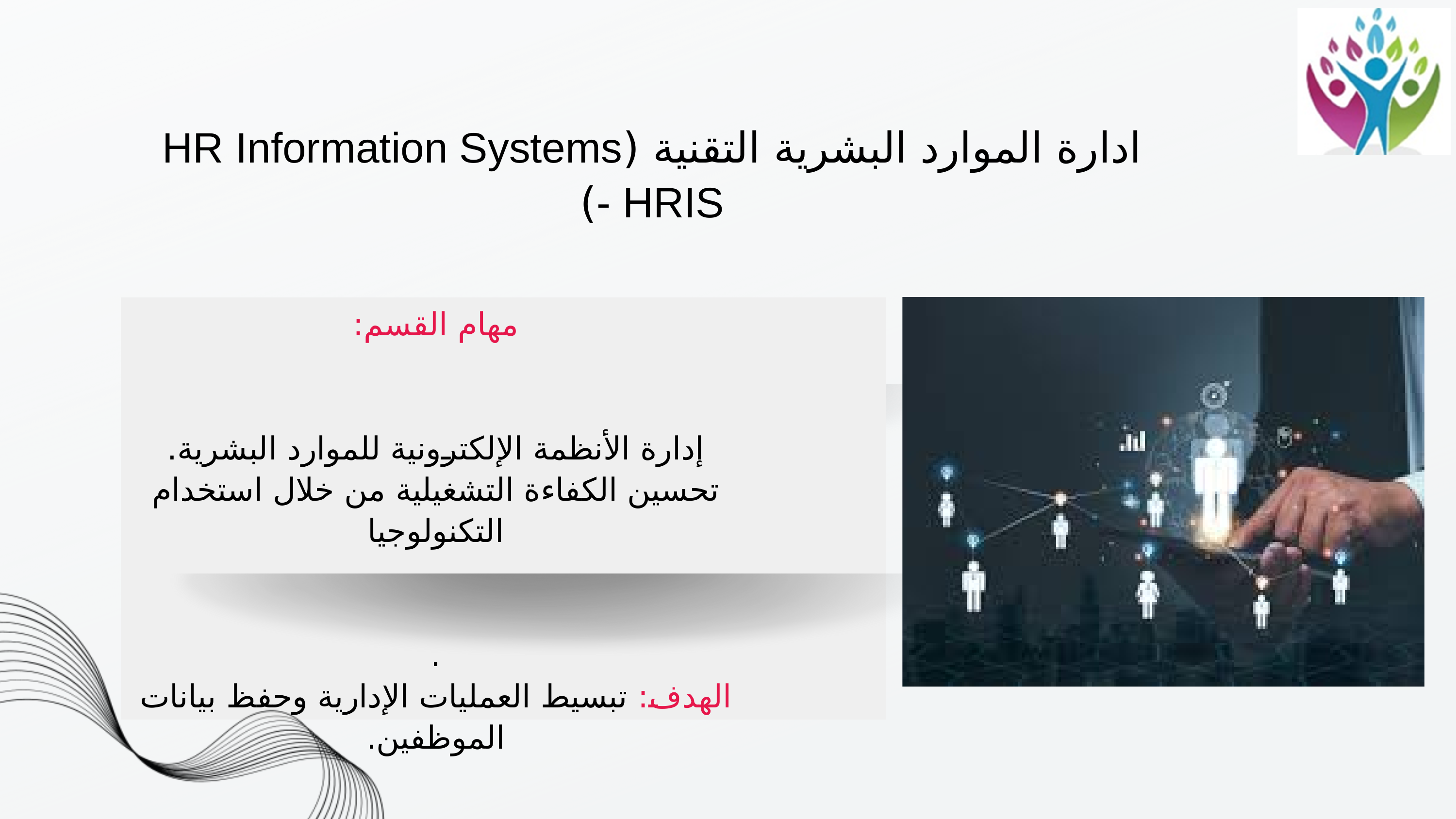

ادارة الموارد البشرية التقنية (HR Information Systems - HRIS)

مهام القسم:

إدارة الأنظمة الإلكترونية للموارد البشرية.
تحسين الكفاءة التشغيلية من خلال استخدام التكنولوجيا

.
الهدف: تبسيط العمليات الإدارية وحفظ بيانات الموظفين.